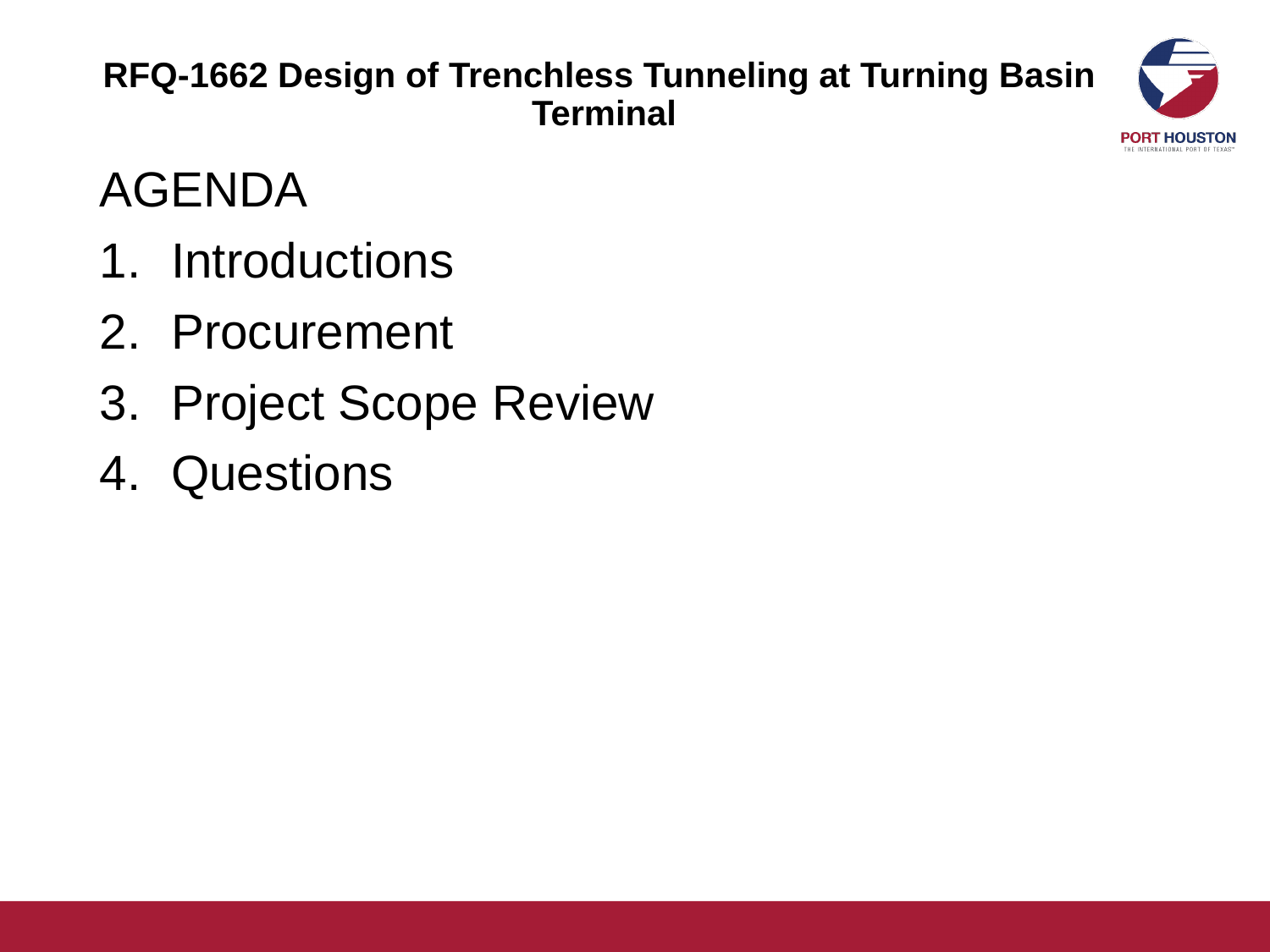

# RFQ-1662 Design of Trenchless Tunneling at Turning Basin  Terminal
AGENDA
Introductions
Procurement
Project Scope Review
Questions